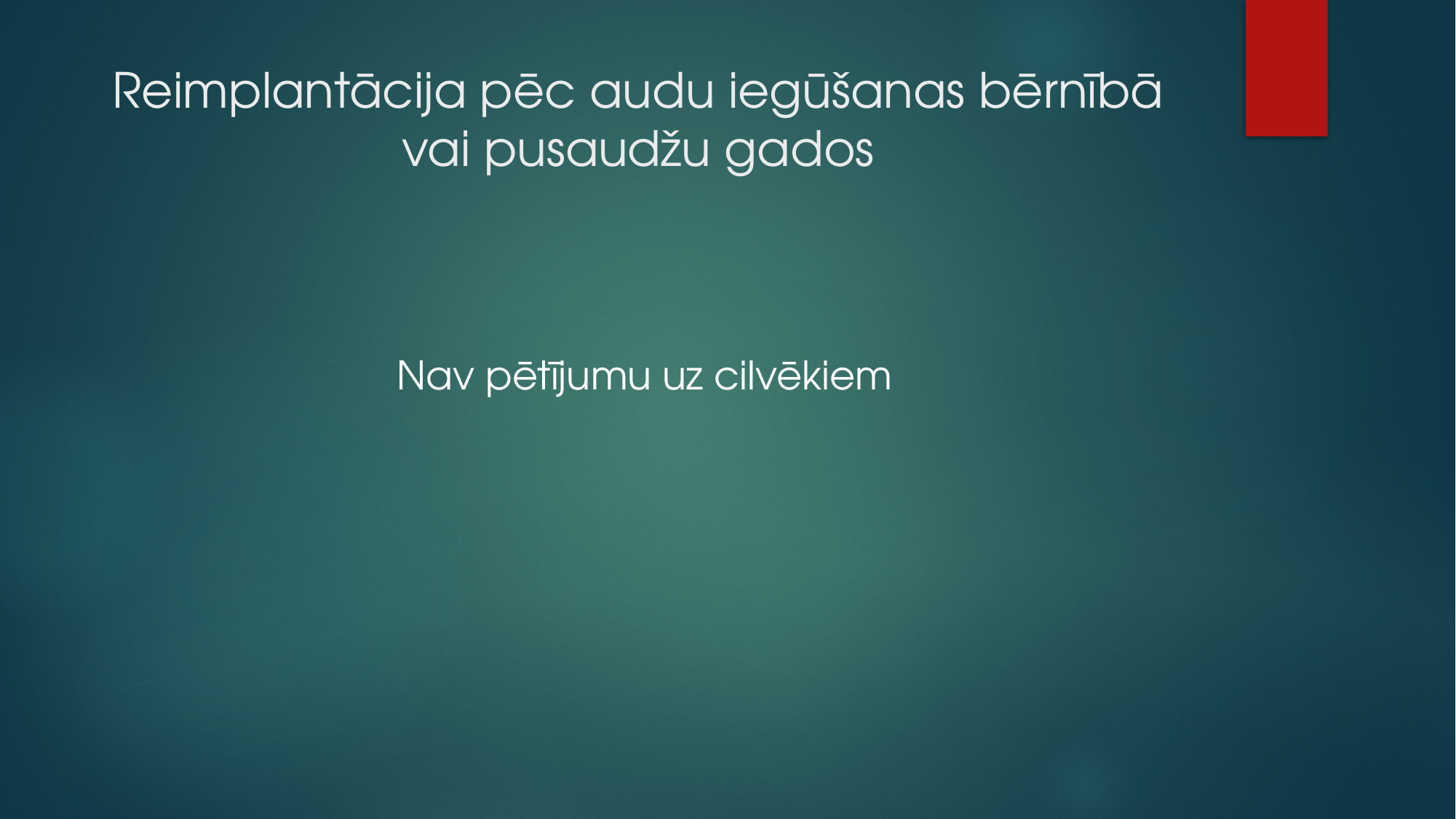

# Reimplantācija pēc audu iegūšanas bērnībā vai pusaudžu gados
Nav pētījumu uz cilvēkiem